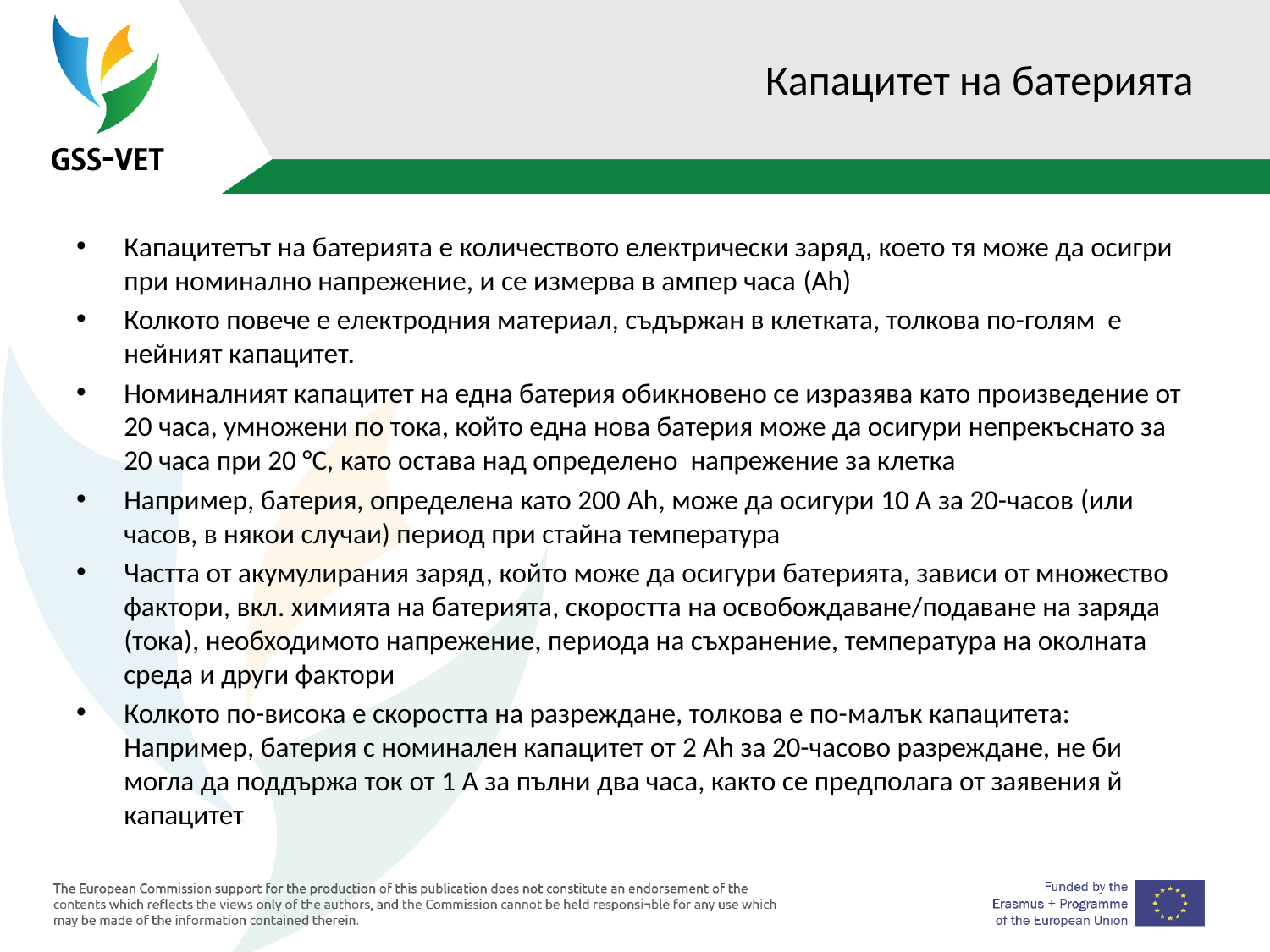

# Капацитет на батерията
Капацитетът на батерията е количеството електрически заряд, което тя може да осигри при номинално напрежение, и се измерва в ампер часа (Ah)
Колкото повече е електродния материал, съдържан в клетката, толкова по-голям  е нейният капацитет.
Номиналният капацитет на една батерия обикновено се изразява като произведение от 20 часа, умножени по тока, който една нова батерия може да осигури непрекъснато за 20 часа при 20 °C, като остава над определено  напрежение за клетка
Например, батерия, определена като 200 Ah, може да осигури 10 A за 20-часов (или часов, в някои случаи) период при стайна температура
Частта от акумулирания заряд, който може да осигури батерията, зависи от множество фактори, вкл. химията на батерията, скоростта на освобождаване/подаване на заряда (тока), необходимото напрежение, периода на съхранение, температура на околната среда и други фактори
Колкото по-висока е скоростта на разреждане, толкова е по-малък капацитета: Например, батерия с номинален капацитет от 2 Ah за 20-часово разреждане, не би могла да поддържа ток от 1 A за пълни два часа, както се предполага от заявения й капацитет